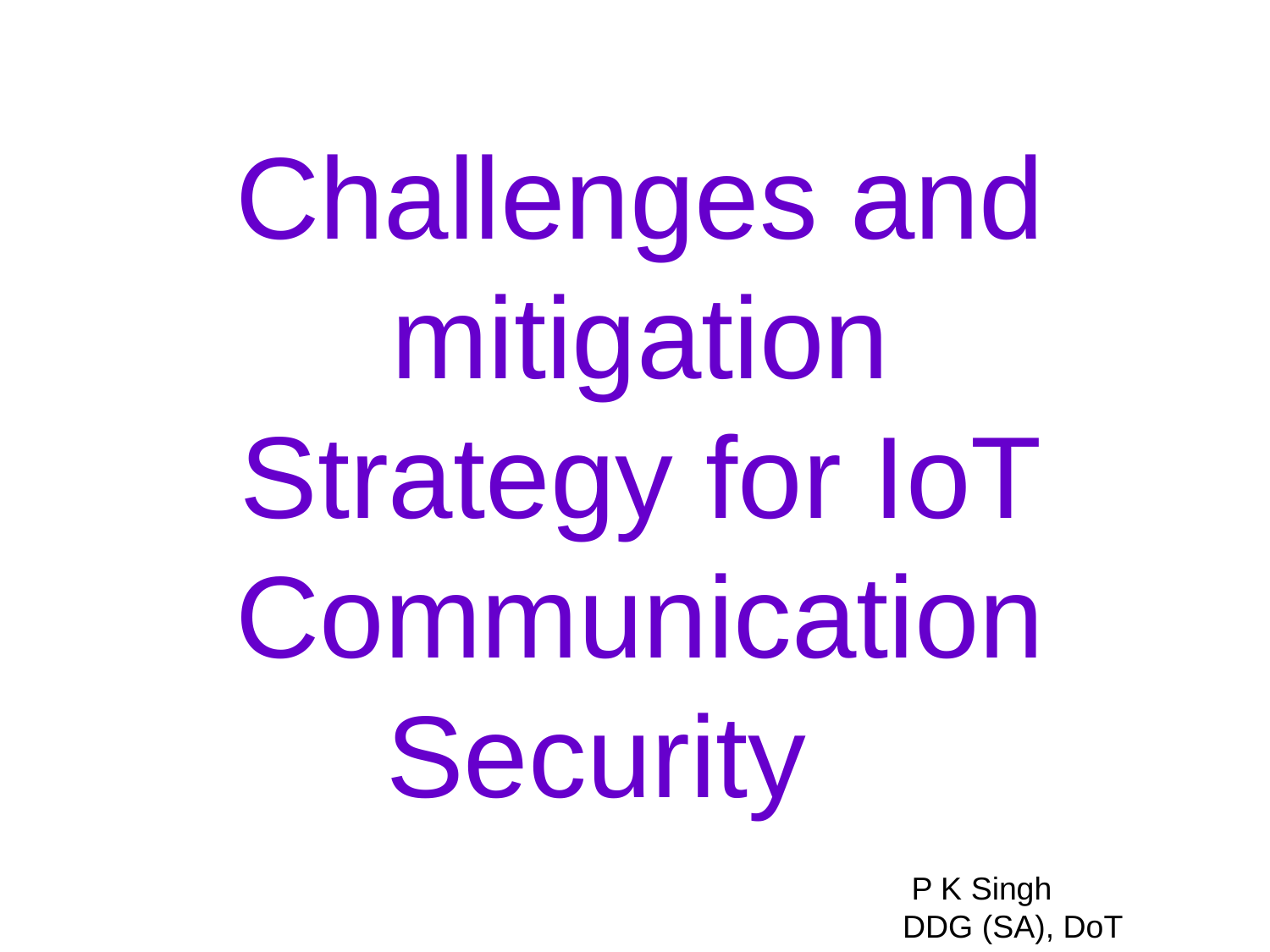

Challenges and mitigation Strategy for IoT Communication Security
 P K Singh
DDG (SA), DoT